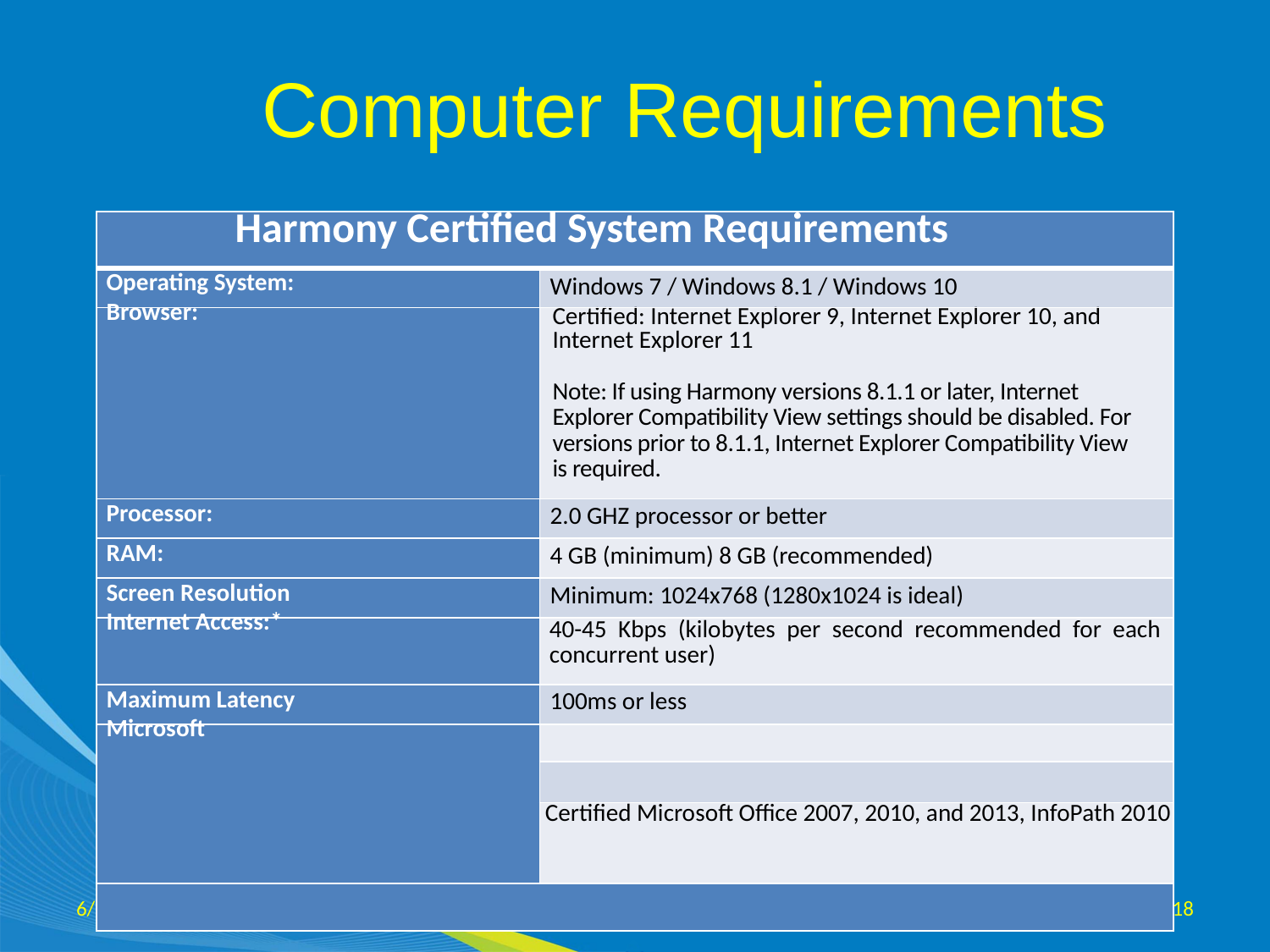

# Computer Requirements
| Harmony Certified System Requirements |  |
| --- | --- |
| Operating System: | Windows 7 / Windows 8.1 / Windows 10 |
| Browser: | Certified: Internet Explorer 9, Internet Explorer 10, and Internet Explorer 11 Note: If using Harmony versions 8.1.1 or later, Internet Explorer Compatibility View settings should be disabled. For versions prior to 8.1.1, Internet Explorer Compatibility View is required. |
| Processor: | 2.0 GHZ processor or better |
| RAM: | 4 GB (minimum) 8 GB (recommended) |
| Screen Resolution | Minimum: 1024x768 (1280x1024 is ideal) |
| Internet Access:\* | 40-45 Kbps (kilobytes per second recommended for each concurrent user) |
| Maximum Latency | 100ms or less |
| Microsoft |  |
|  |  |
|  | Certified Microsoft Office 2007, 2010, and 2013, InfoPath 2010 |
|  |  |

6/6/2017
18